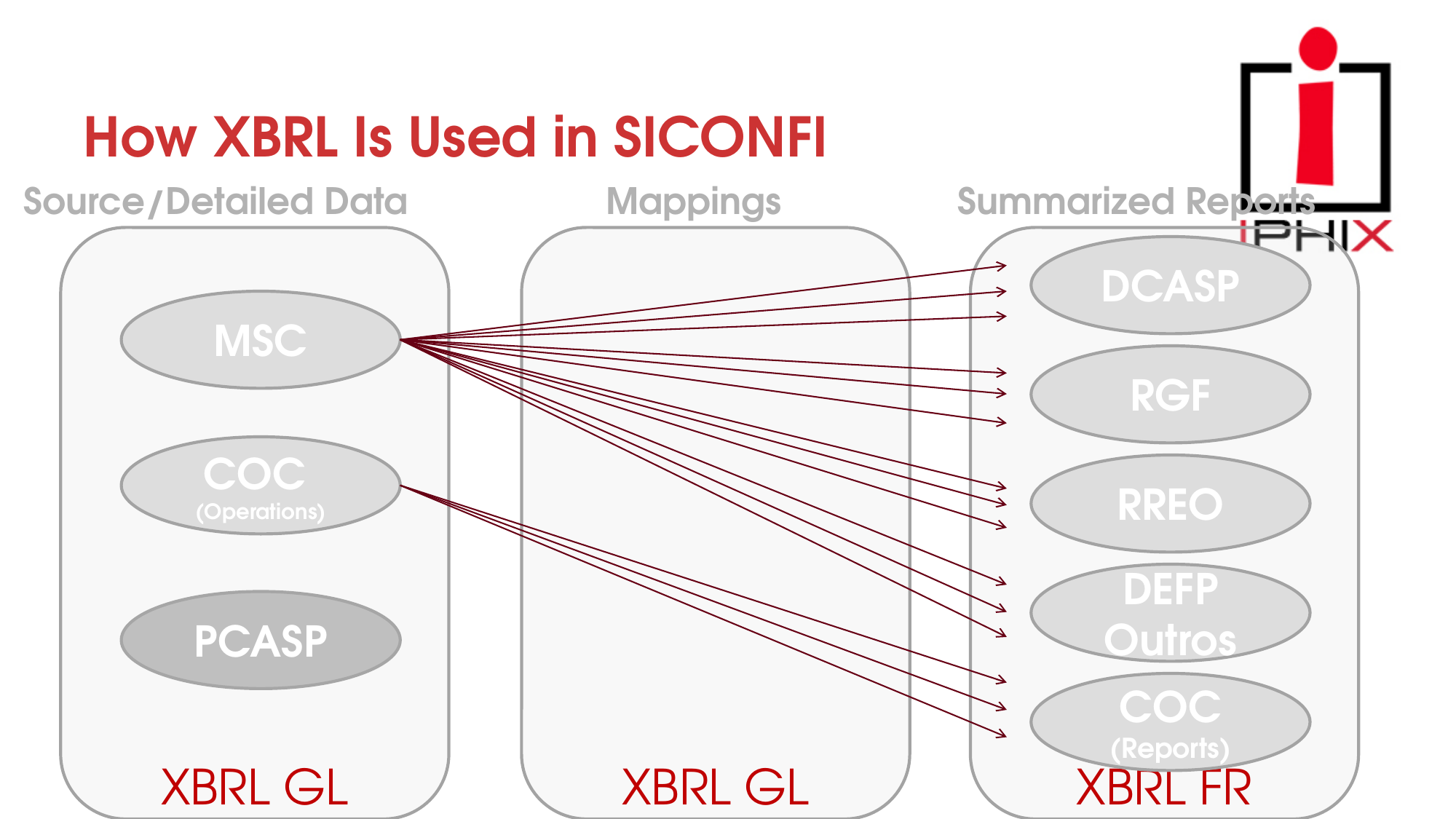

# How XBRL Is Used in SICONFI
Source/Detailed Data
Mappings
Summarized Reports

XBRL GL

XBRL GL

XBRL FR
DCASP
MSC
RGF
COC
(Operations)
RREO
DEFP
Outros
PCASP
COC
(Reports)